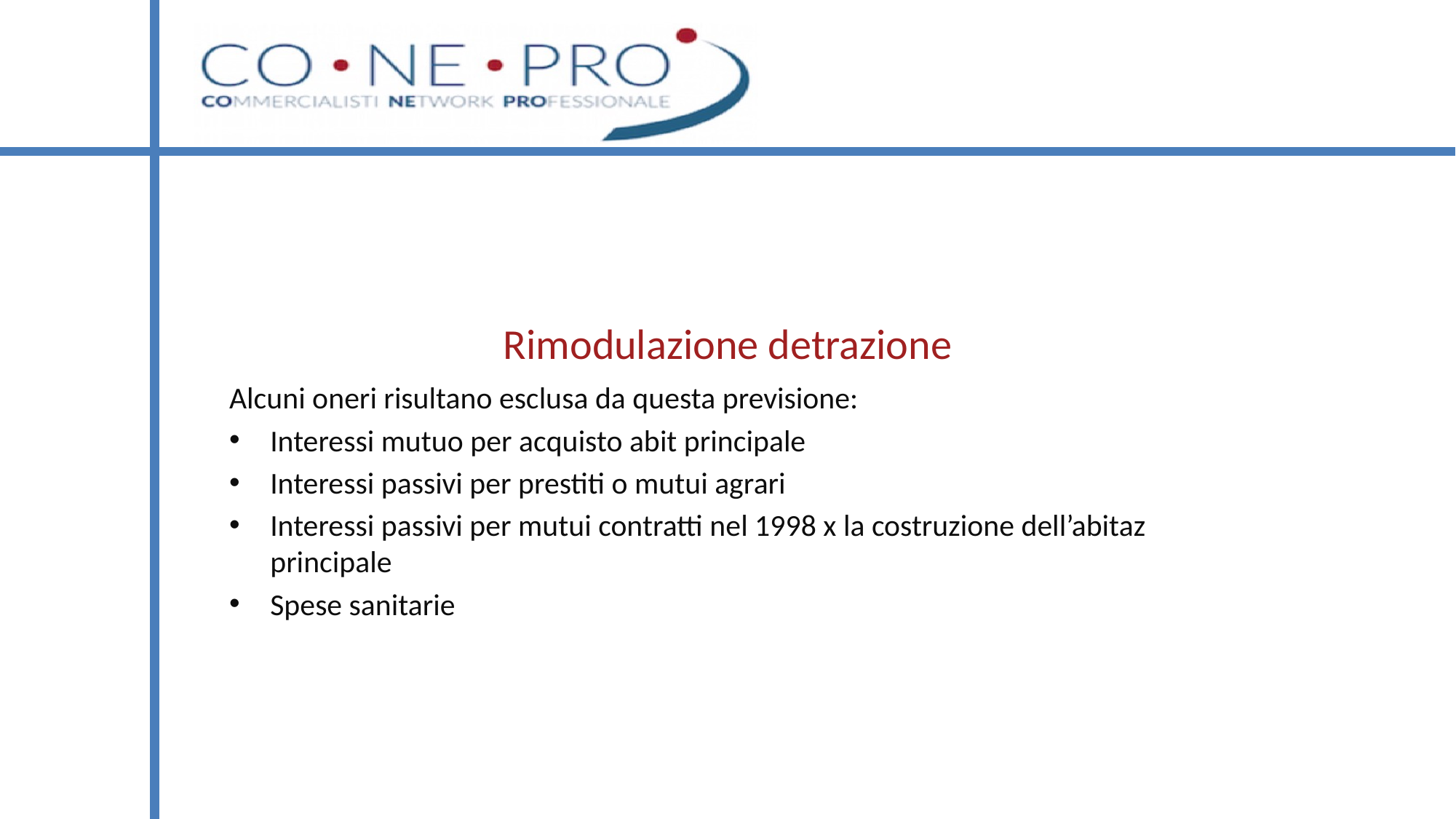

# Rimodulazione detrazione
Alcuni oneri risultano esclusa da questa previsione:
Interessi mutuo per acquisto abit principale
Interessi passivi per prestiti o mutui agrari
Interessi passivi per mutui contratti nel 1998 x la costruzione dell’abitaz principale
Spese sanitarie